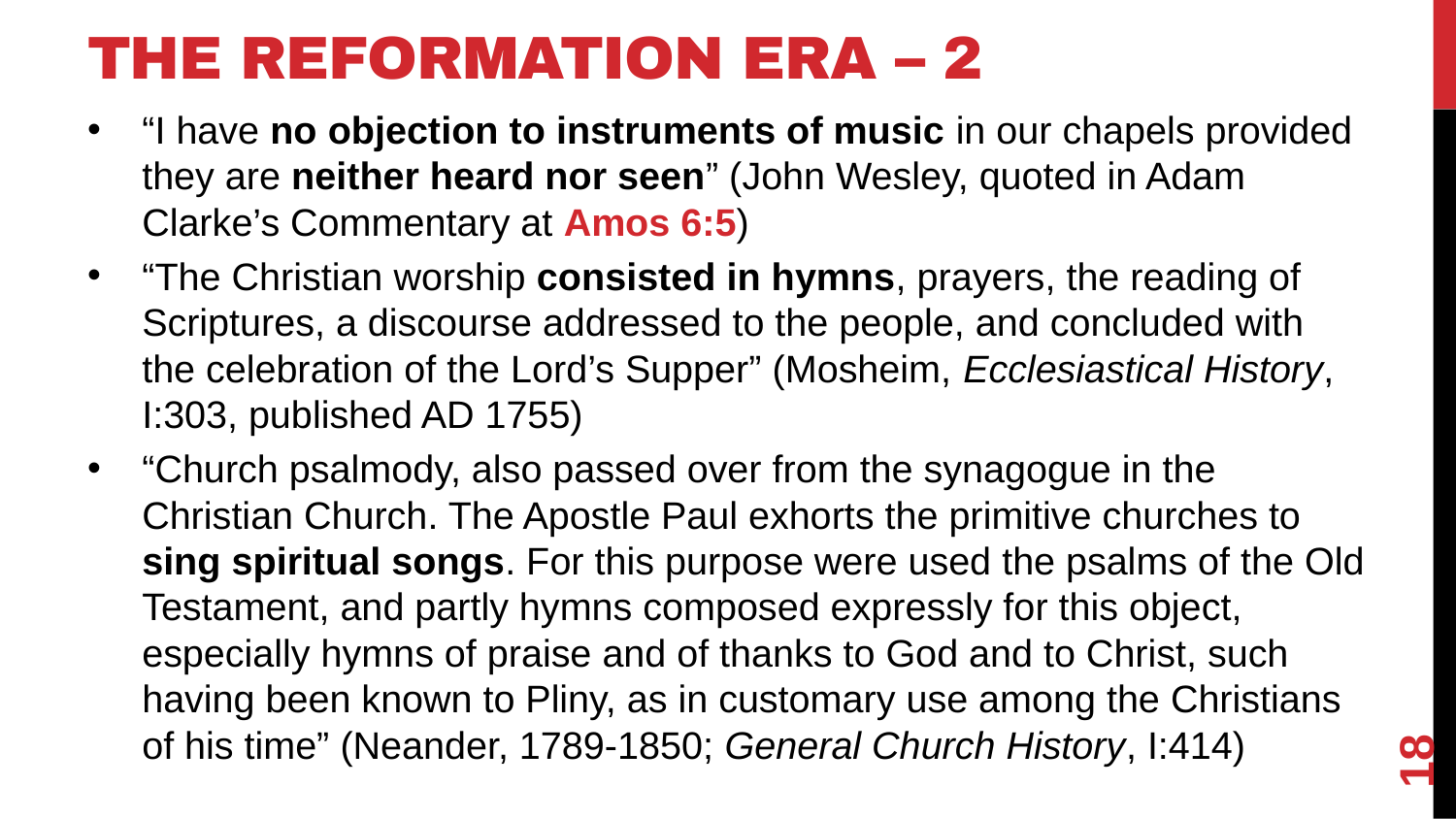

# The Reformation Era – 2
“I have no objection to instruments of music in our chapels provided they are neither heard nor seen” (John Wesley, quoted in Adam Clarke’s Commentary at Amos 6:5)
“The Christian worship consisted in hymns, prayers, the reading of Scriptures, a discourse addressed to the people, and concluded with the celebration of the Lord’s Supper” (Mosheim, Ecclesiastical History, I:303, published AD 1755)
“Church psalmody, also passed over from the synagogue in the Christian Church. The Apostle Paul exhorts the primitive churches to sing spiritual songs. For this purpose were used the psalms of the Old Testament, and partly hymns composed expressly for this object, especially hymns of praise and of thanks to God and to Christ, such having been known to Pliny, as in customary use among the Christians of his time” (Neander, 1789-1850; General Church History, I:414)
18